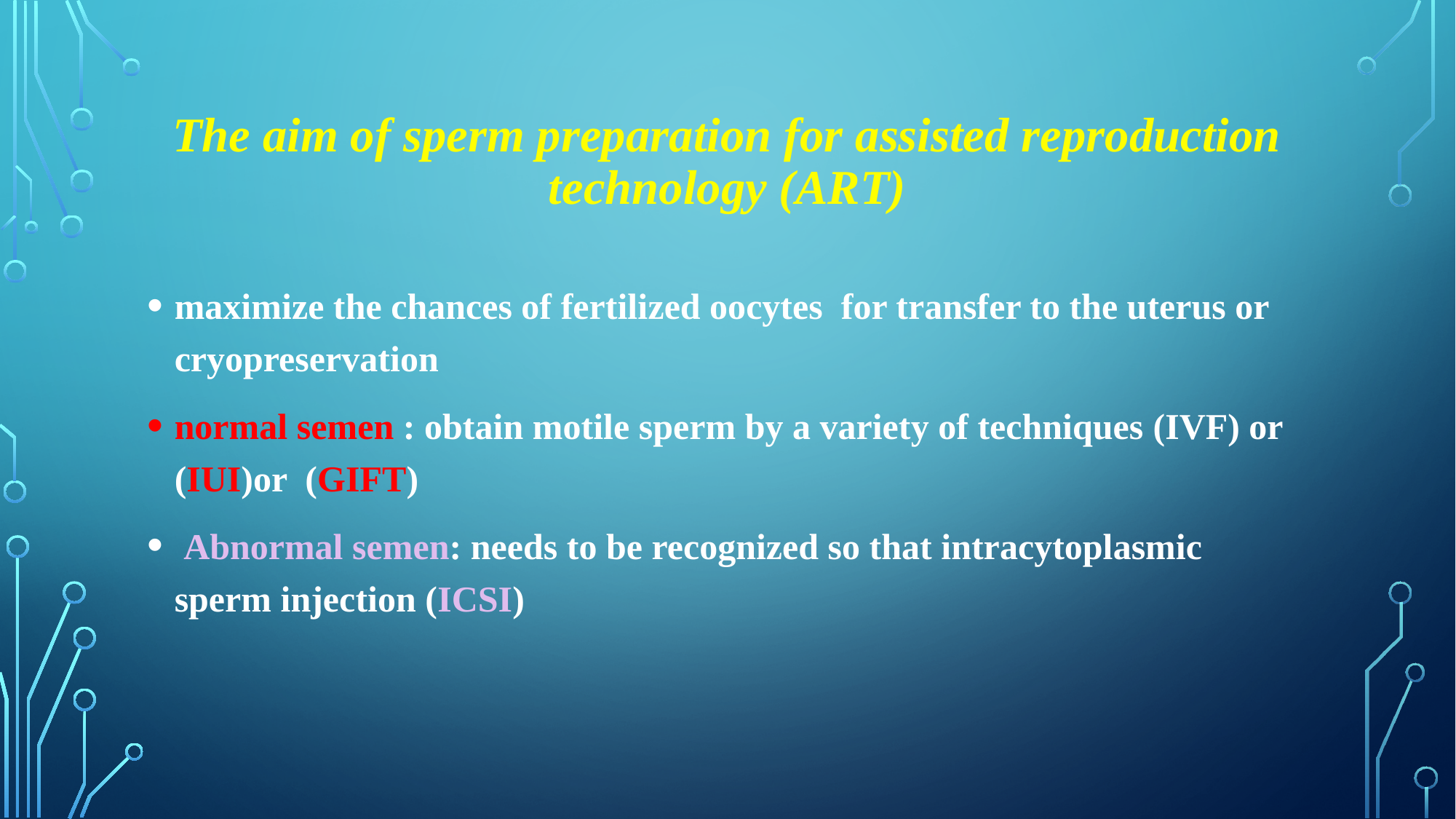

# The aim of sperm preparation for assisted reproduction technology (ART)
maximize the chances of fertilized oocytes  for transfer to the uterus or cryopreservation
normal semen : obtain motile sperm by a variety of techniques (IVF) or (IUI)or  (GIFT)
 Abnormal semen: needs to be recognized so that intracytoplasmic sperm injection (ICSI)